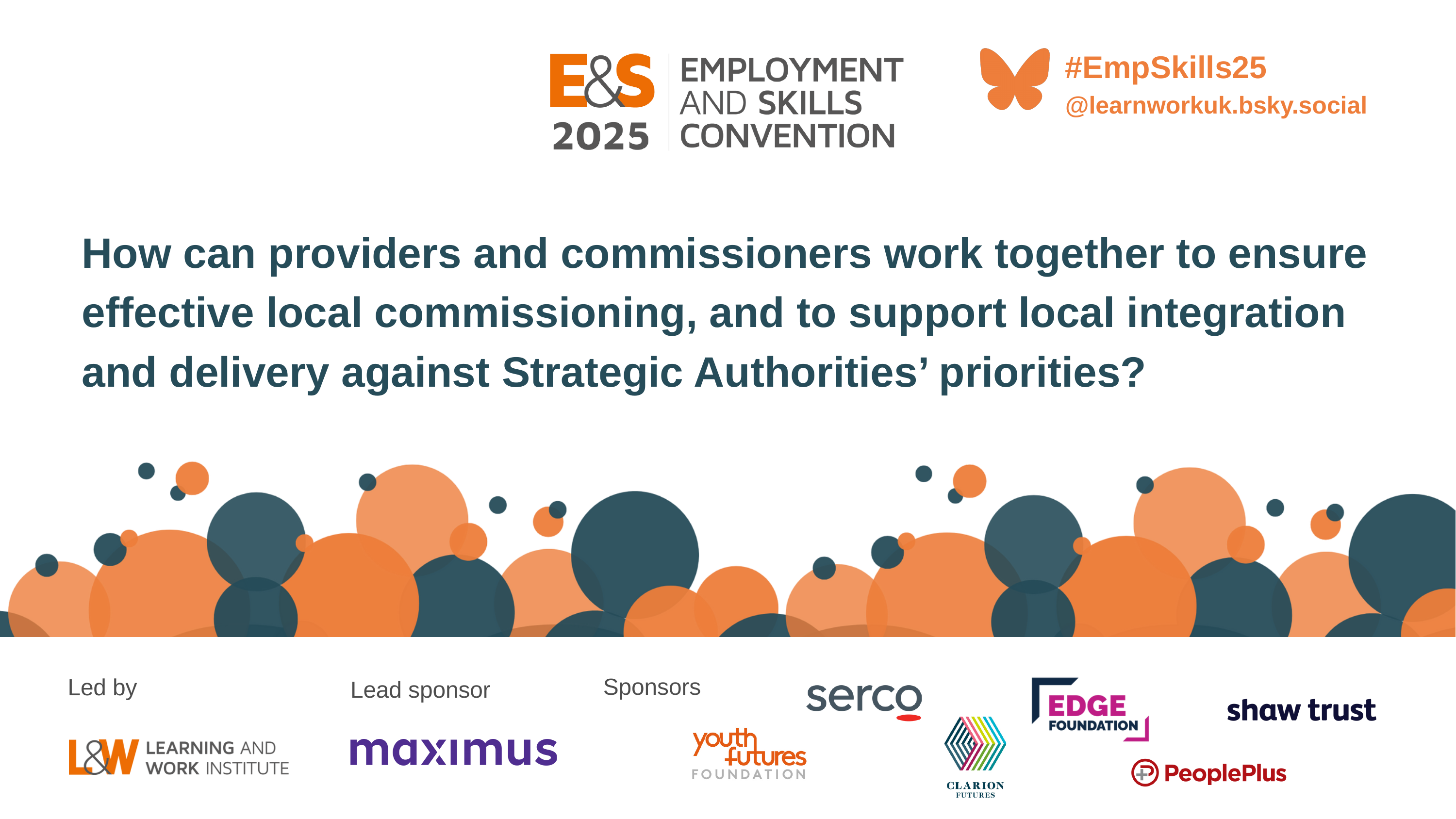

#EmpSkills25
@learnworkuk.bsky.social
How can providers and commissioners work together to ensure effective local commissioning, and to support local integration and delivery against Strategic Authorities’ priorities?

Sponsors
Led by
Lead sponsor

Sponsors
Led by
Lead sponsor